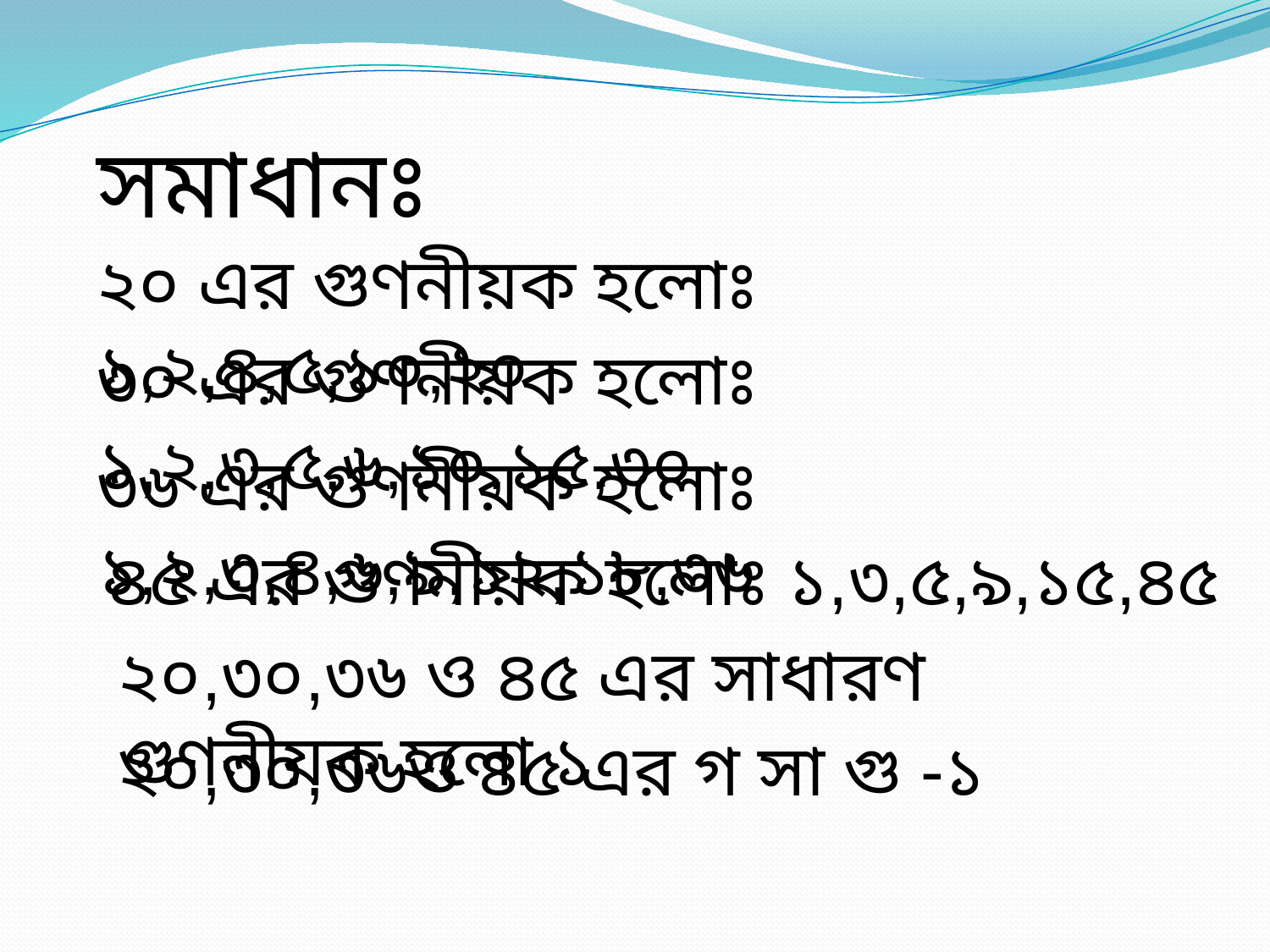

সমাধানঃ
২০ এর গুণনীয়ক হলোঃ ১,২,৪,৫,১০,২০
৩০ এর গুণনীয়ক হলোঃ ১,২,৩,৫,৬,১০,১৫,৩০
৩৬ এর গুণনীয়ক হলোঃ ১,২,৩,৪,৬,৯,১২,১৮,৩৬
৪৫ এর গুণনীয়ক হলোঃ ১,৩,৫,৯,১৫,৪৫
২০,৩০,৩৬ ও ৪৫ এর সাধারণ গুণনীয়ক হলো ১
২০,৩০,৩৬ও ৪৫ এর গ সা গু -১